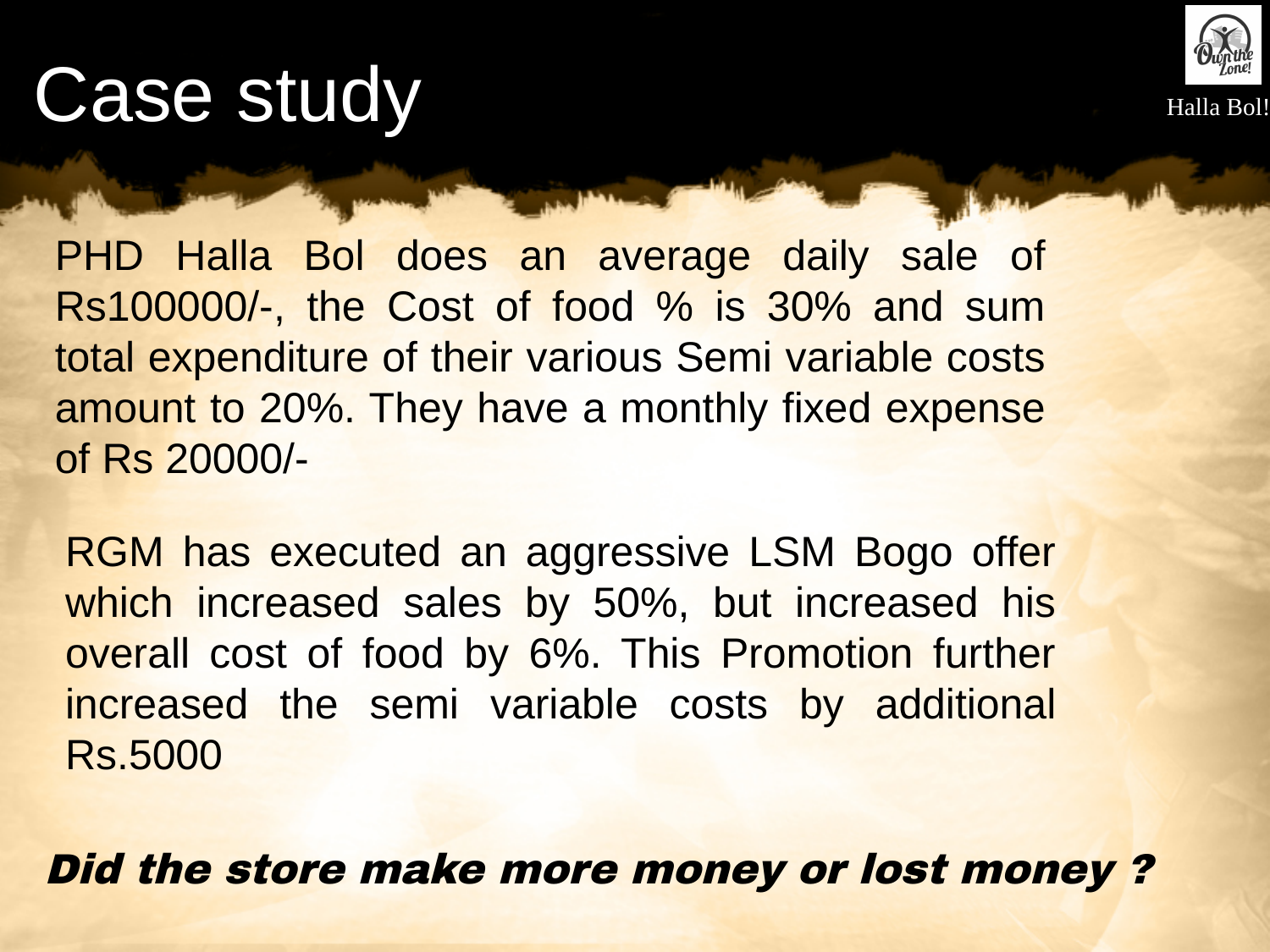

Case study
PHD Halla Bol does an average daily sale of Rs100000/-, the Cost of food % is 30% and sum total expenditure of their various Semi variable costs amount to 20%. They have a monthly fixed expense of Rs 20000/-
RGM has executed an aggressive LSM Bogo offer which increased sales by 50%, but increased his overall cost of food by 6%. This Promotion further increased the semi variable costs by additional Rs.5000
Did the store make more money or lost money ?